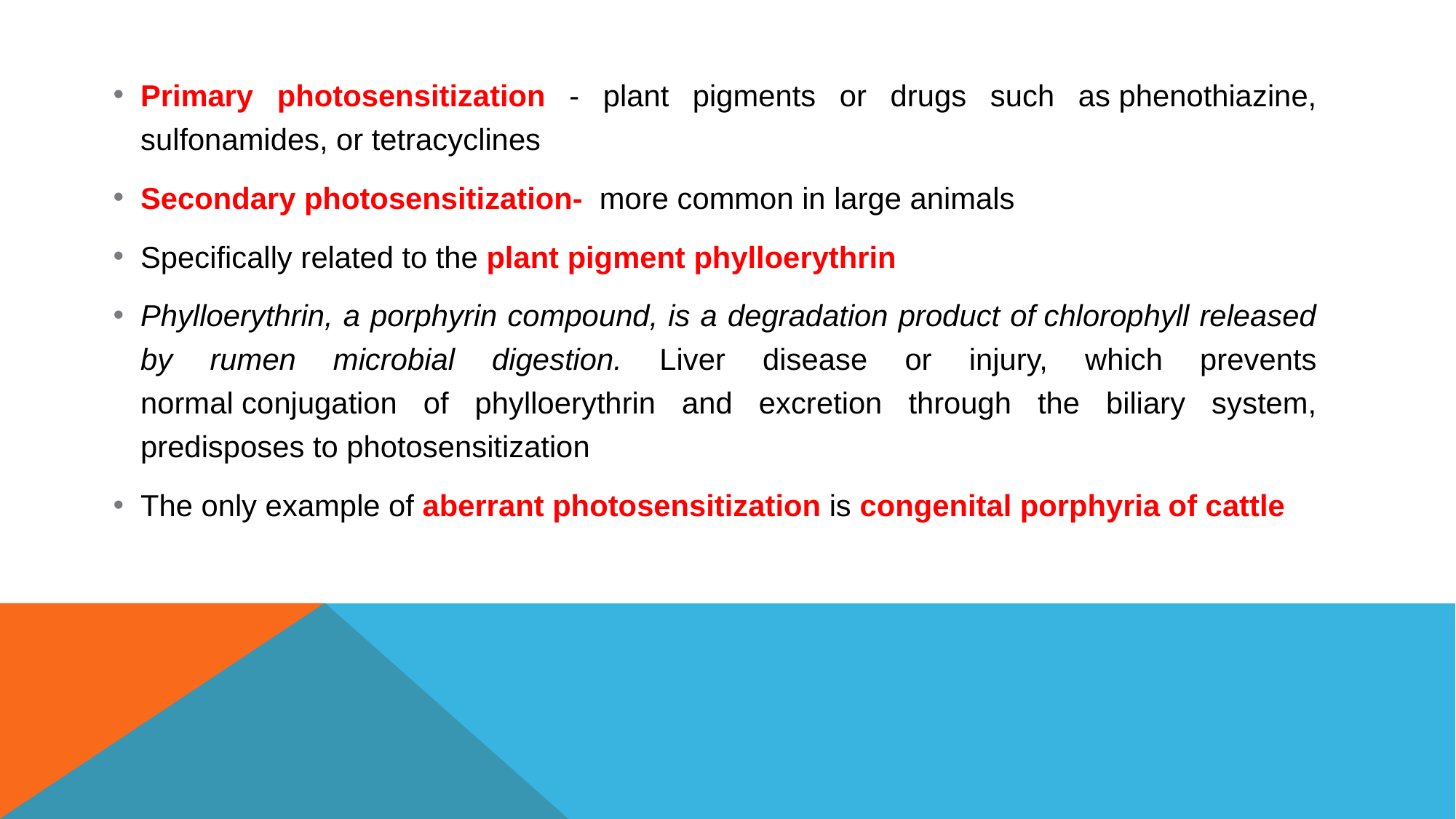

Primary photosensitization - plant pigments or drugs such as phenothiazine, sulfonamides, or tetracyclines
Secondary photosensitization-  more common in large animals
Specifically related to the plant pigment phylloerythrin
Phylloerythrin, a porphyrin compound, is a degradation product of chlorophyll released by rumen microbial digestion. Liver disease or injury, which prevents normal conjugation of phylloerythrin and excretion through the biliary system, predisposes to photosensitization
The only example of aberrant photosensitization is congenital porphyria of cattle